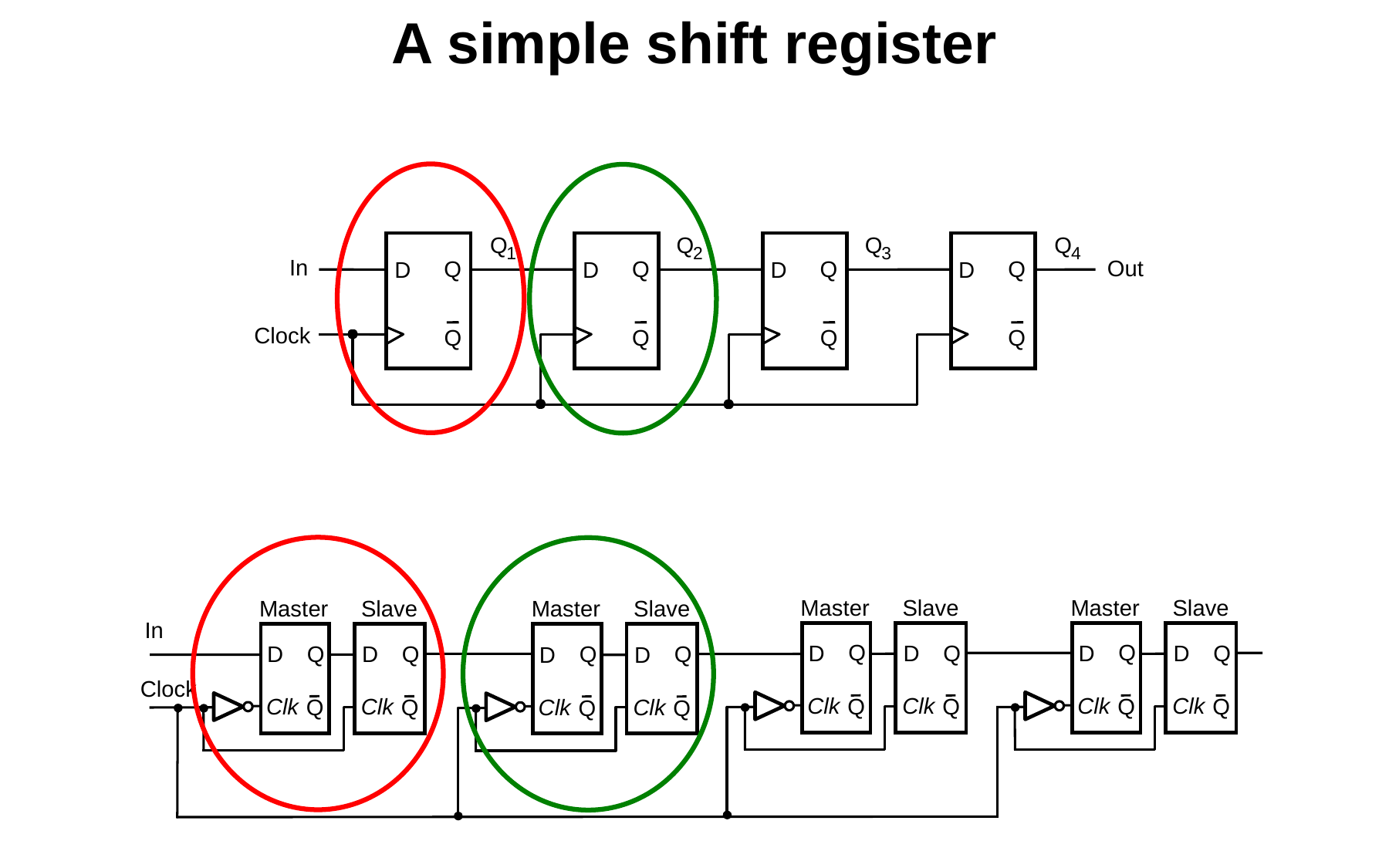

A simple shift register

Q
Q
Q
Q

1
2
3
4
In
Out
Q
Q
Q
Q
D
D
D
D

Clock

Q
Q
Q
Q

Slave
Master

Q
Q
D
D

Q
Q
Clk
Clk

Slave
Master

Q
Q
D
D

Q
Q
Clk
Clk

Slave
Master

Q
Q
D
D

Q
Q
Clk
Clk

Slave
Master

Q
Q
D
D

Q
Q
Clk
Clk

In

Clock